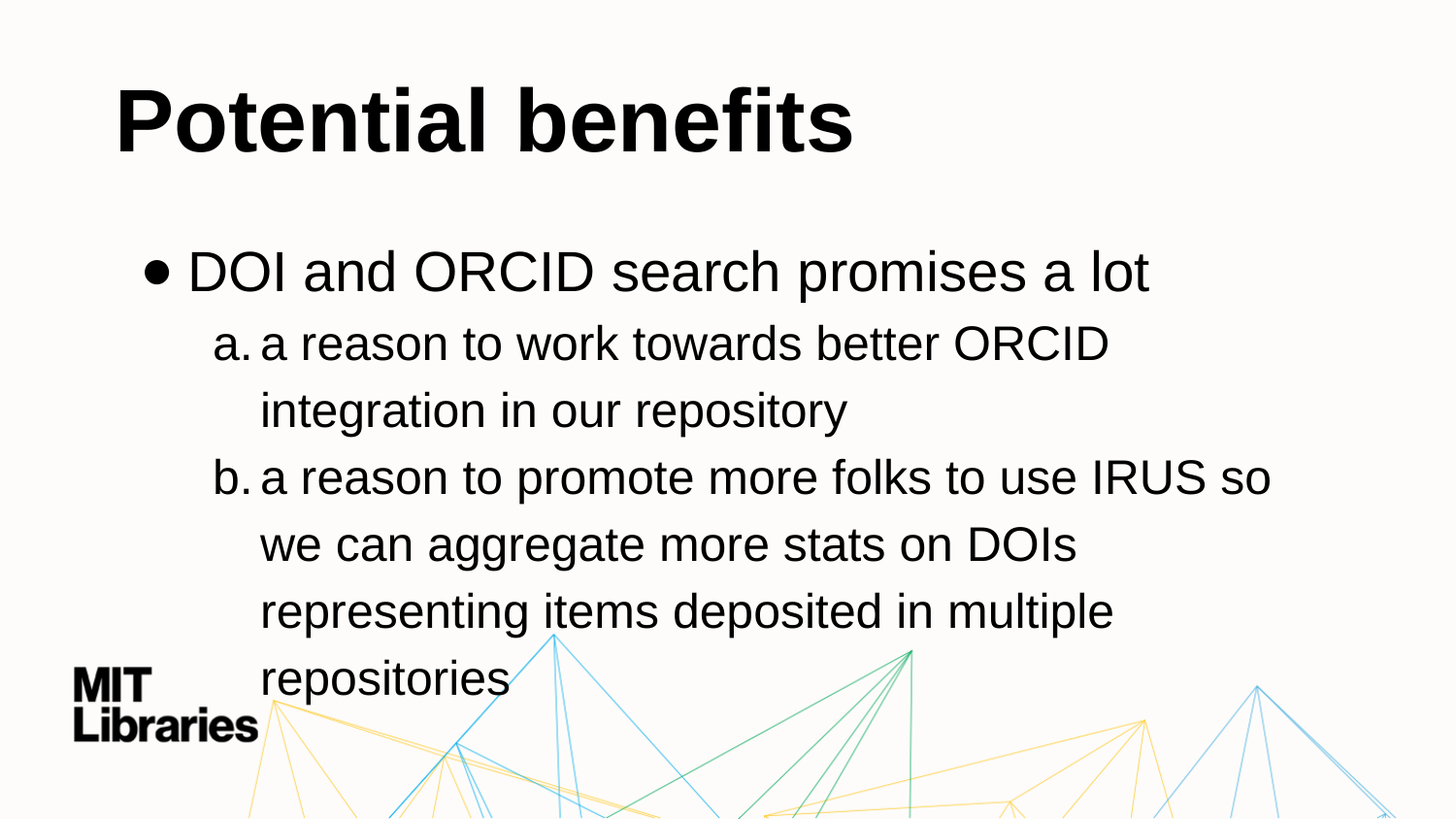

# Potential benefits
DOI and ORCID search promises a lot
a reason to work towards better ORCID integration in our repository
a reason to promote more folks to use IRUS so we can aggregate more stats on DOIs representing items deposited in multiple repositories